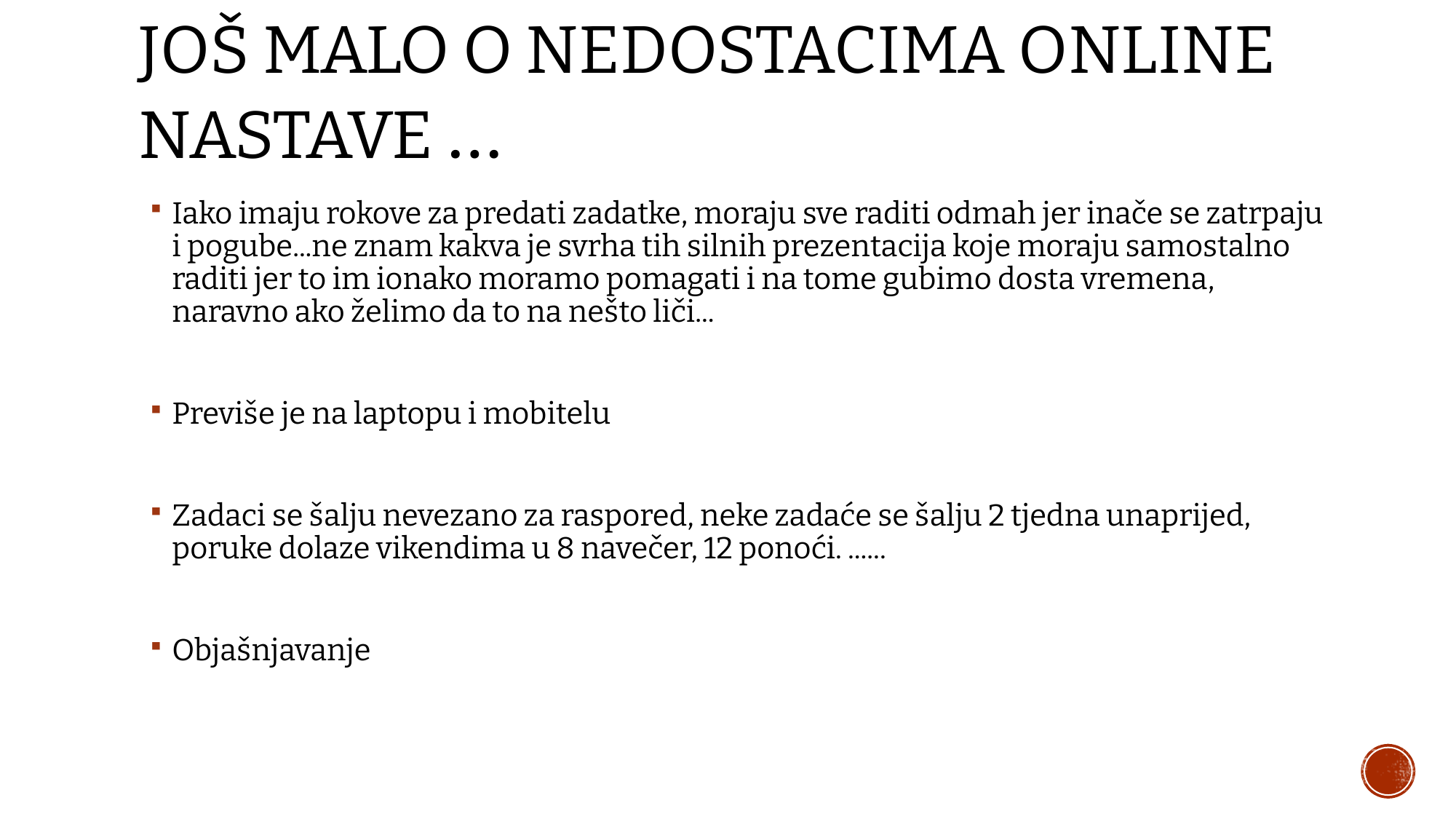

# Još malo o nedostacima online nastave …
Iako imaju rokove za predati zadatke, moraju sve raditi odmah jer inače se zatrpaju i pogube...ne znam kakva je svrha tih silnih prezentacija koje moraju samostalno raditi jer to im ionako moramo pomagati i na tome gubimo dosta vremena, naravno ako želimo da to na nešto liči...

Previše je na laptopu i mobitelu

Zadaci se šalju nevezano za raspored, neke zadaće se šalju 2 tjedna unaprijed, poruke dolaze vikendima u 8 navečer, 12 ponoći. ......

Objašnjavanje